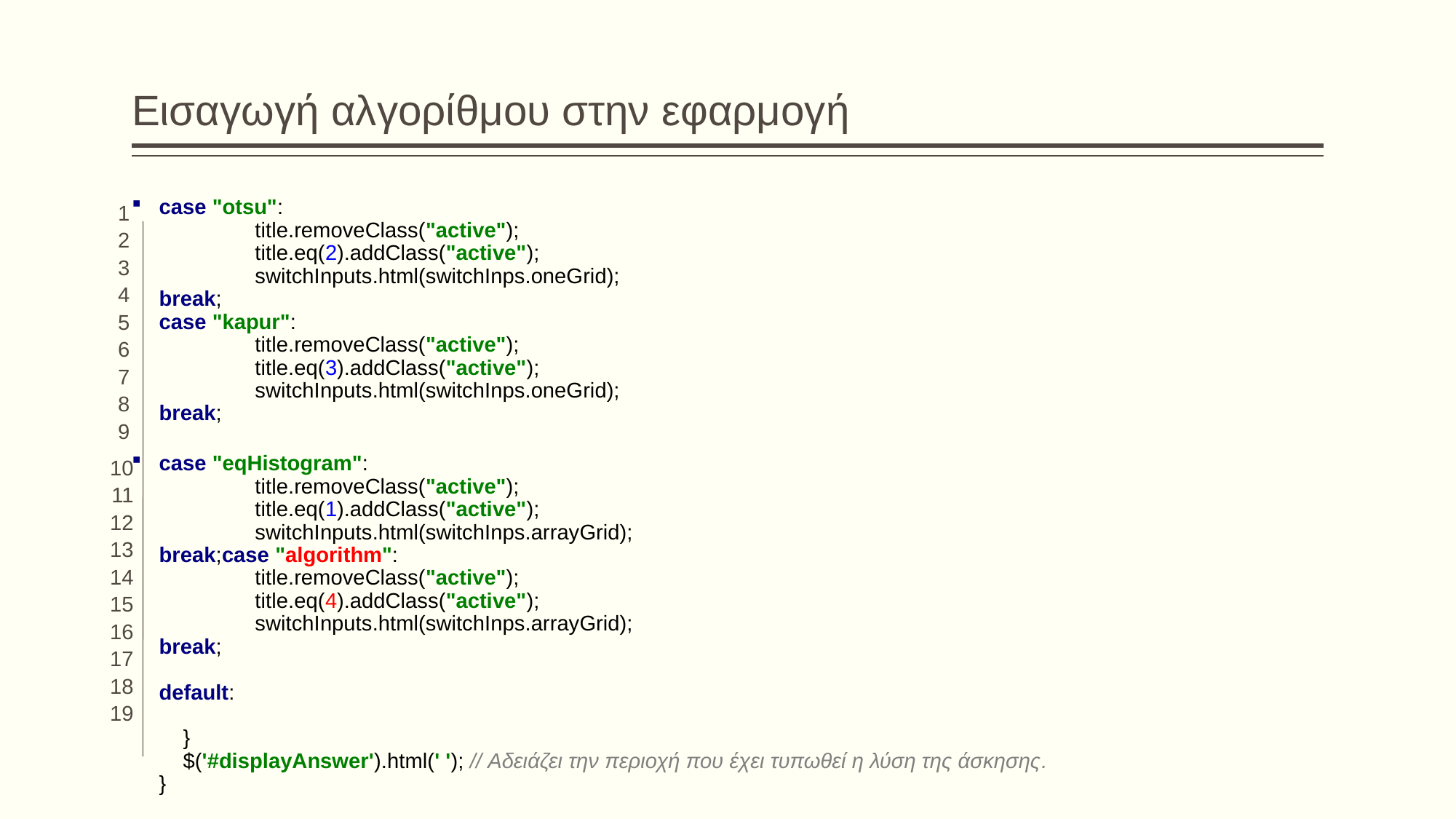

# Εισαγωγή αλγορίθμου στην εφαρμογή
case "otsu":
                title.removeClass("active");
                title.eq(2).addClass("active");
                switchInputs.html(switchInps.oneGrid);
break;
case "kapur":
                title.removeClass("active");
                title.eq(3).addClass("active");
                switchInputs.html(switchInps.oneGrid);
break;
case "eqHistogram":
                title.removeClass("active");
                title.eq(1).addClass("active");
                switchInputs.html(switchInps.arrayGrid);
break;case "algorithm":
                title.removeClass("active");
                title.eq(4).addClass("active");
                switchInputs.html(switchInps.arrayGrid);
break;
default:
    }
    $('#displayAnswer').html(' '); // Αδειάζει την περιοχή που έχει τυπωθεί η λύση της άσκησης.
}

1
23456789

10
11
12
13
14
15
16
17
18
19